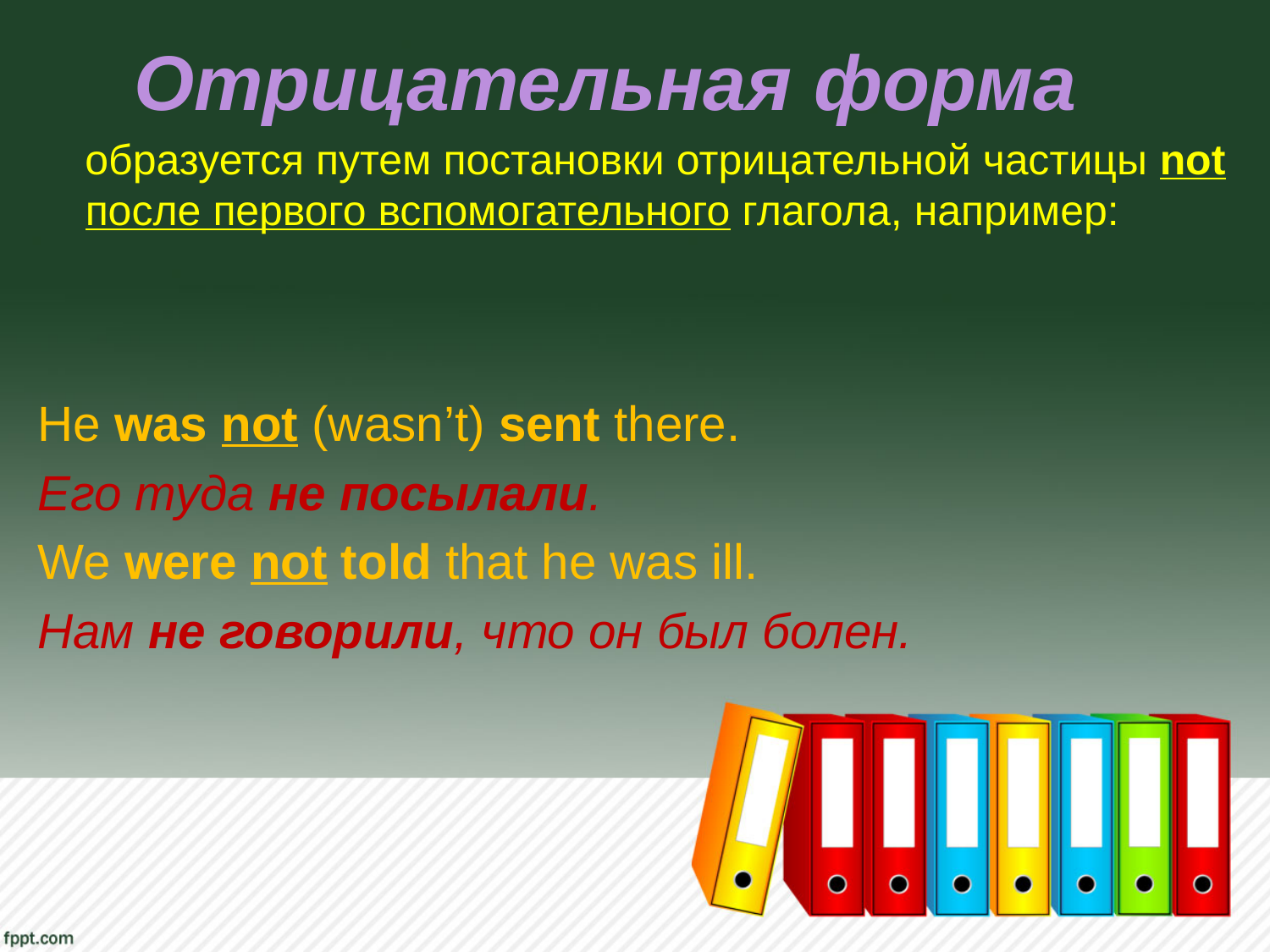

# Отрицательная форма
    образуется путем постановки отрицательной частицы not после первого вспомогательного глагола, например:

He was not (wasn’t) sent there.
Его туда не посылали.
We were not told that he was ill.
Нам не говорили, что он был болен.